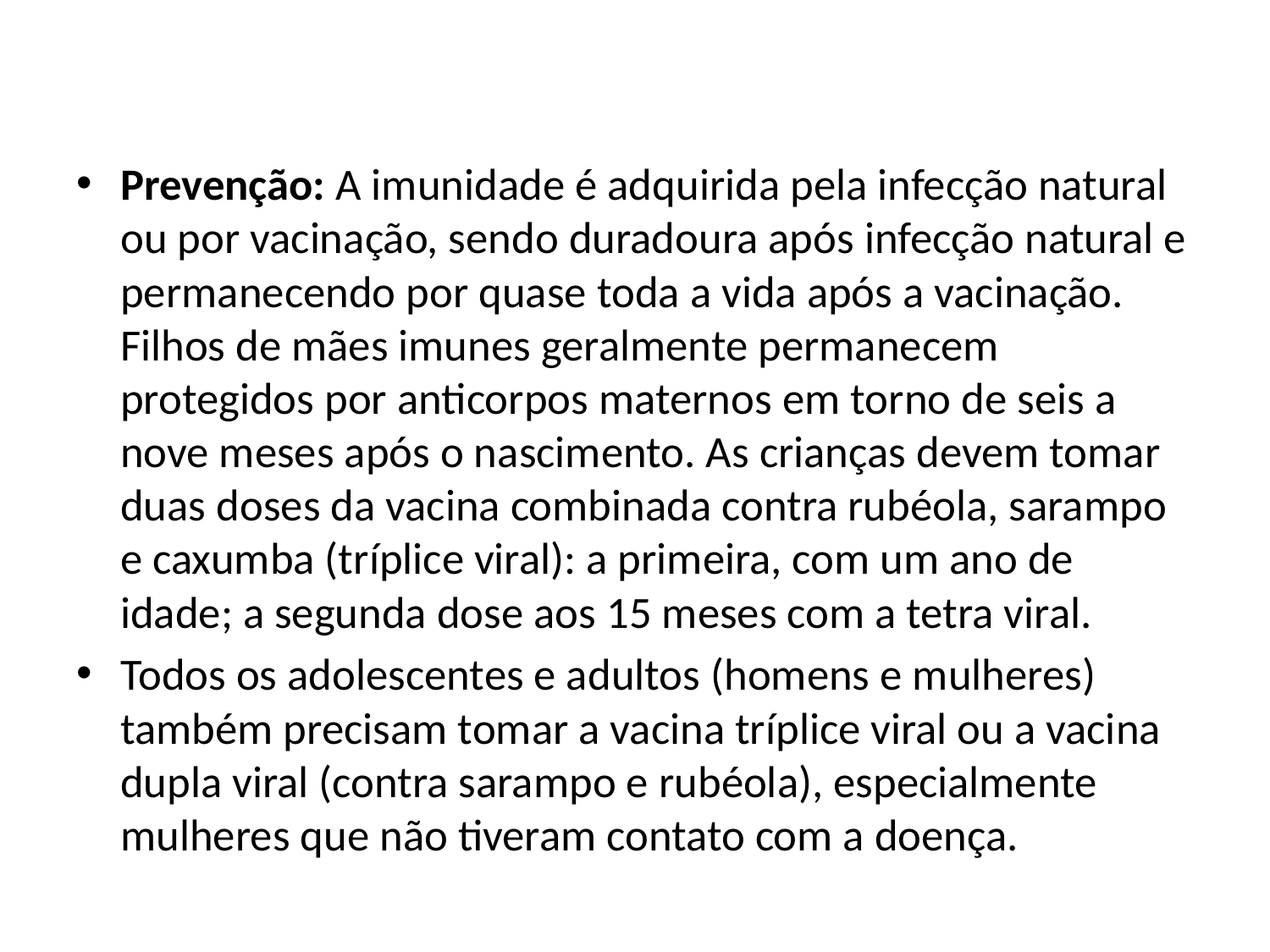

Prevenção: A imunidade é adquirida pela infecção natural ou por vacinação, sendo duradoura após infecção natural e permanecendo por quase toda a vida após a vacinação. Filhos de mães imunes geralmente permanecem protegidos por anticorpos maternos em torno de seis a nove meses após o nascimento. As crianças devem tomar duas doses da vacina combinada contra rubéola, sarampo e caxumba (tríplice viral): a primeira, com um ano de idade; a segunda dose aos 15 meses com a tetra viral.
Todos os adolescentes e adultos (homens e mulheres) também precisam tomar a vacina tríplice viral ou a vacina dupla viral (contra sarampo e rubéola), especialmente mulheres que não tiveram contato com a doença.